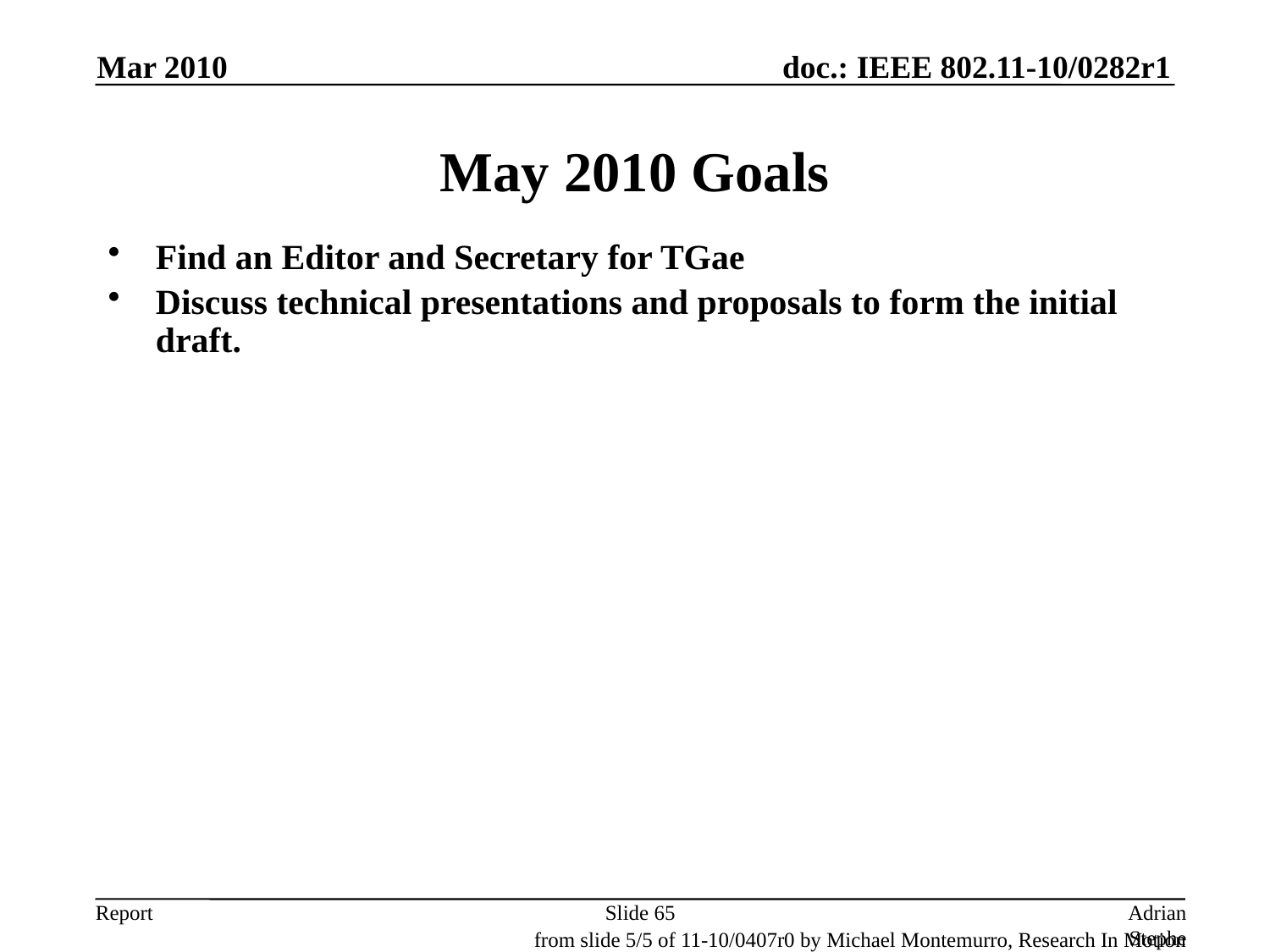

Mar 2010
# May 2010 Goals
Find an Editor and Secretary for TGae
Discuss technical presentations and proposals to form the initial draft.
Slide 65
Adrian Stephens, Intel Corporation
from slide 5/5 of 11-10/0407r0 by Michael Montemurro, Research In Motion